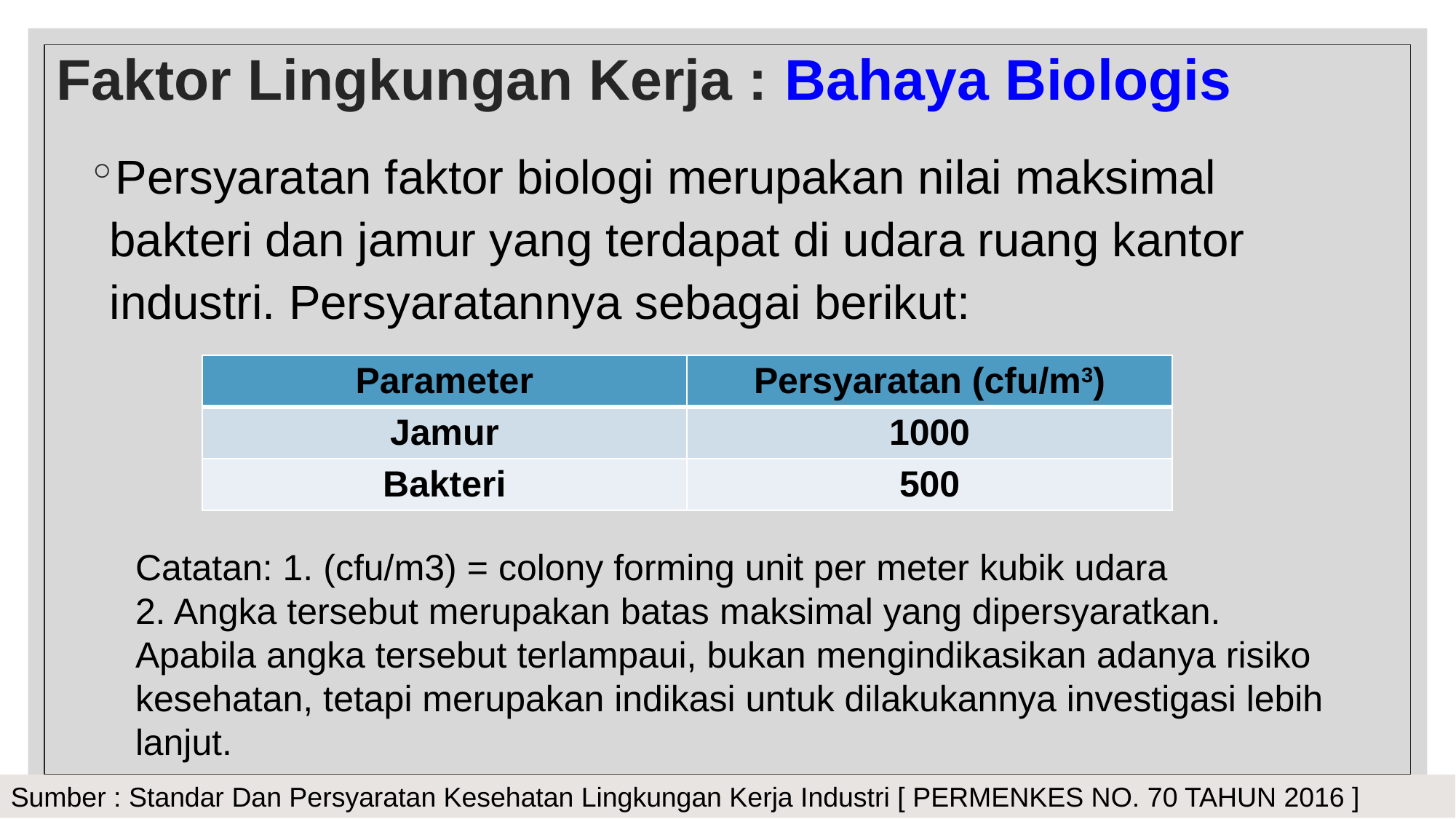

# Faktor Lingkungan Kerja : Bahaya Biologis
Persyaratan faktor biologi merupakan nilai maksimal bakteri dan jamur yang terdapat di udara ruang kantor industri. Persyaratannya sebagai berikut:
| Parameter | Persyaratan (cfu/m3) |
| --- | --- |
| Jamur | 1000 |
| Bakteri | 500 |
Catatan: 1. (cfu/m3) = colony forming unit per meter kubik udara
2. Angka tersebut merupakan batas maksimal yang dipersyaratkan.
Apabila angka tersebut terlampaui, bukan mengindikasikan adanya risiko kesehatan, tetapi merupakan indikasi untuk dilakukannya investigasi lebih lanjut.
Sumber : Standar Dan Persyaratan Kesehatan Lingkungan Kerja Industri [ PERMENKES NO. 70 TAHUN 2016 ]